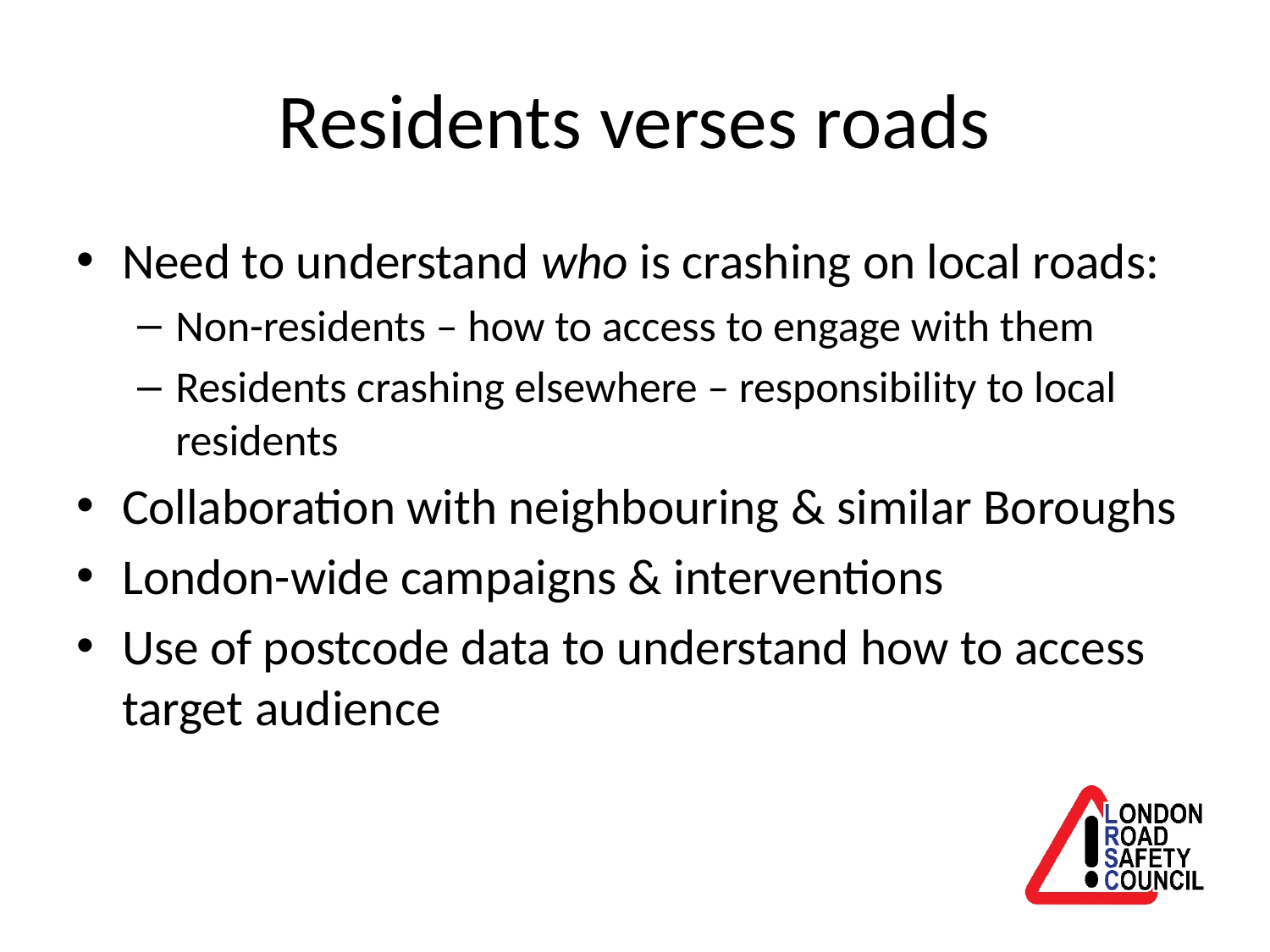

# Residents verses roads
Need to understand who is crashing on local roads:
Non-residents – how to access to engage with them
Residents crashing elsewhere – responsibility to local residents
Collaboration with neighbouring & similar Boroughs
London-wide campaigns & interventions
Use of postcode data to understand how to access target audience